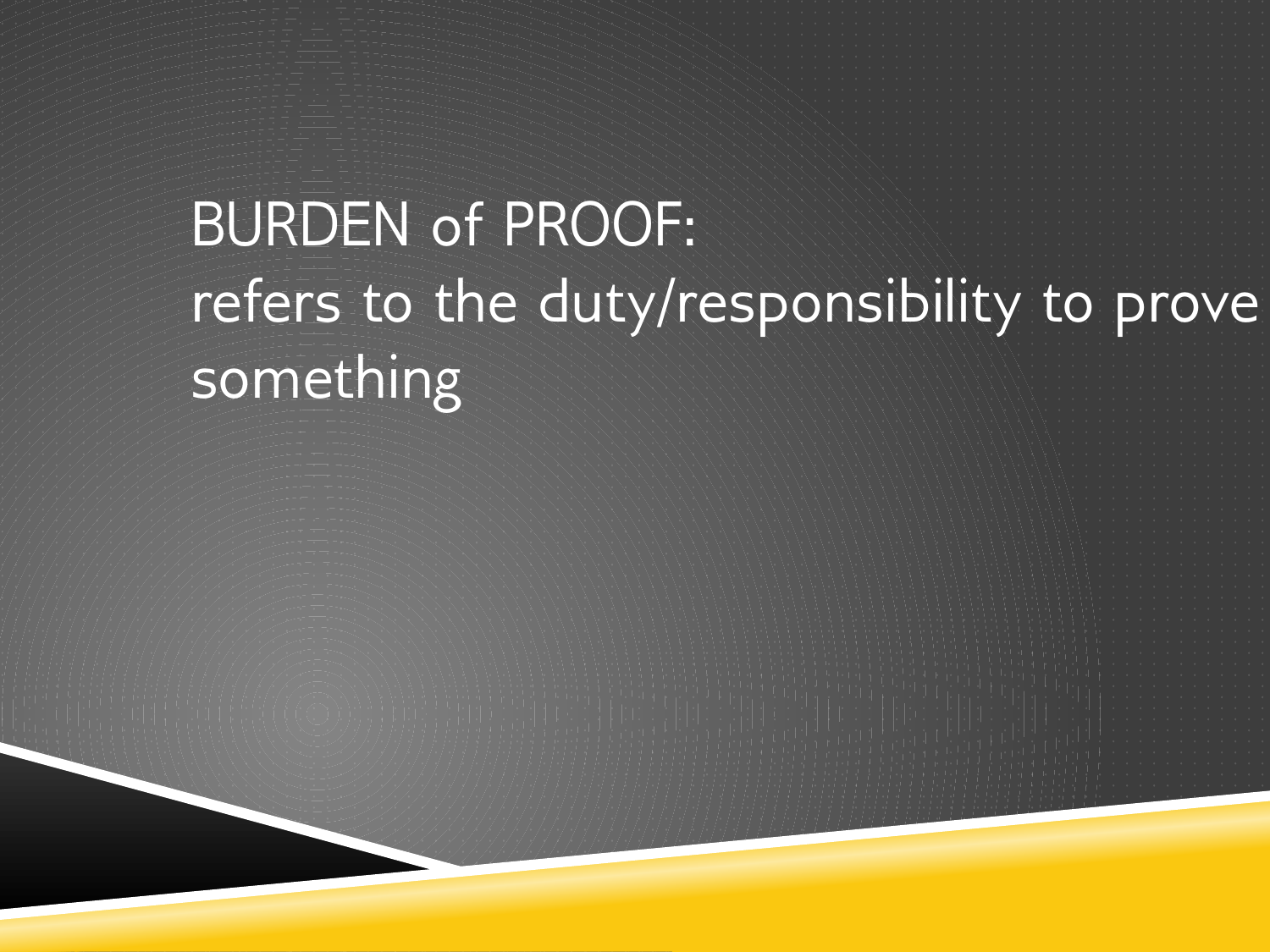

Burden of PROOF:
refers to the duty/responsibility to prove something